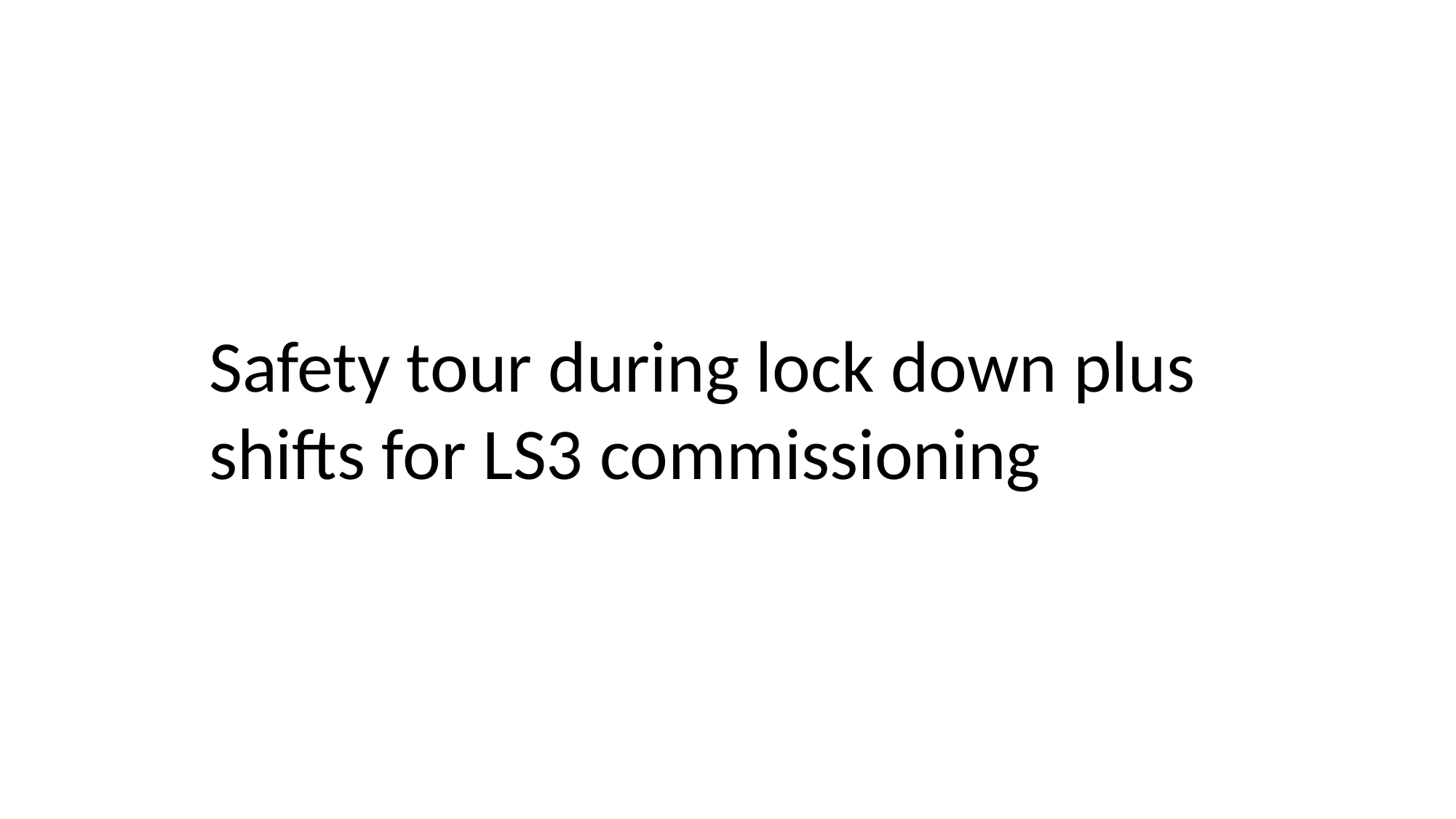

Safety tour during lock down plus shifts for LS3 commissioning